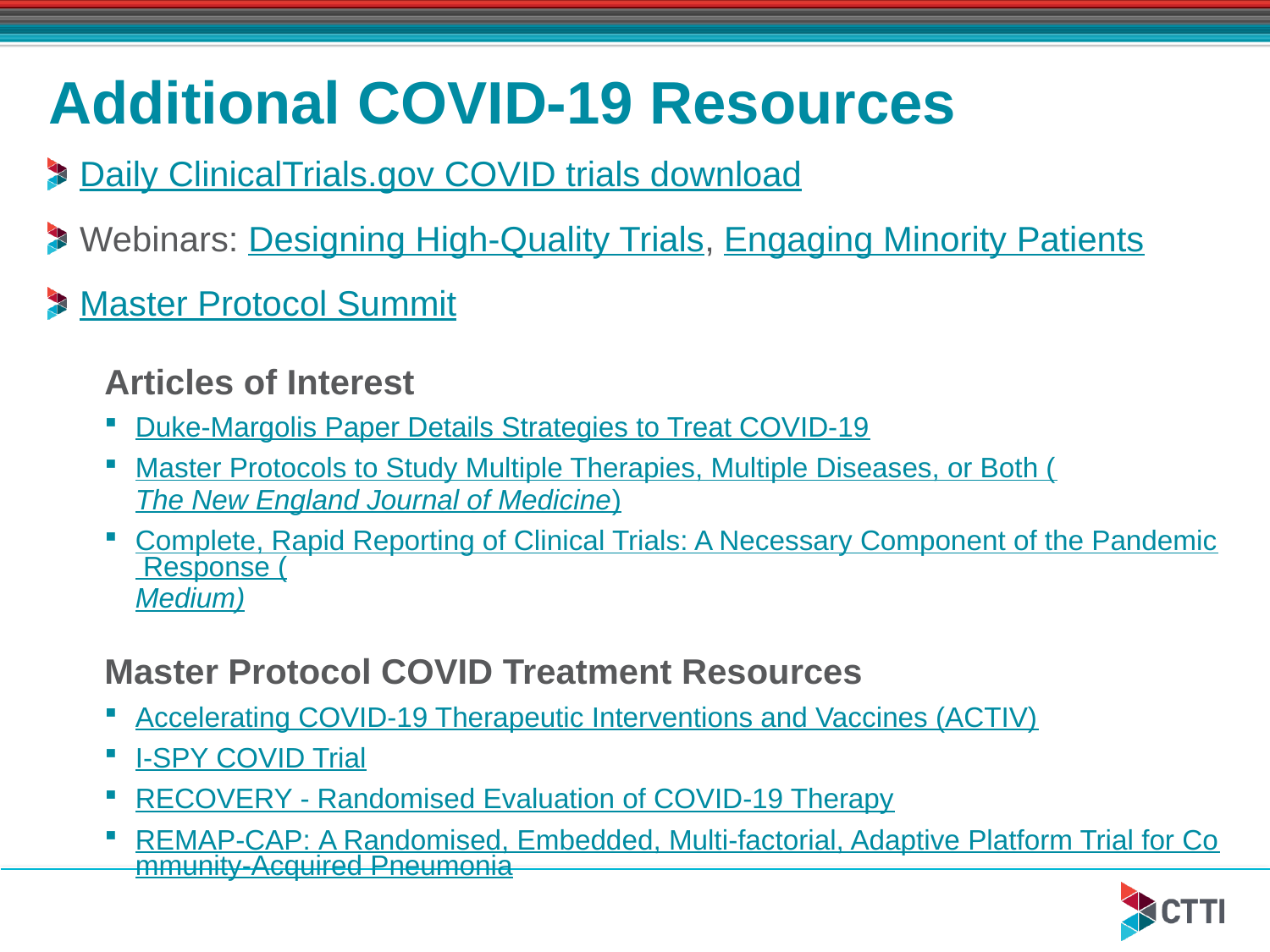

# Additional COVID-19 Resources
Daily ClinicalTrials.gov COVID trials download
Webinars: Designing High-Quality Trials, Engaging Minority Patients
Master Protocol Summit

Articles of Interest
Duke-Margolis Paper Details Strategies to Treat COVID-19
Master Protocols to Study Multiple Therapies, Multiple Diseases, or Both (The New England Journal of Medicine)
Complete, Rapid Reporting of Clinical Trials: A Necessary Component of the Pandemic Response (Medium)

Master Protocol COVID Treatment Resources
Accelerating COVID-19 Therapeutic Interventions and Vaccines (ACTIV)
I-SPY COVID Trial
​​​​​RECOVERY - Randomised Evaluation of COVID-19 Therapy
REMAP-CAP: A Randomised, Embedded, Multi-factorial, Adaptive Platform Trial for Community-Acquired Pneumonia